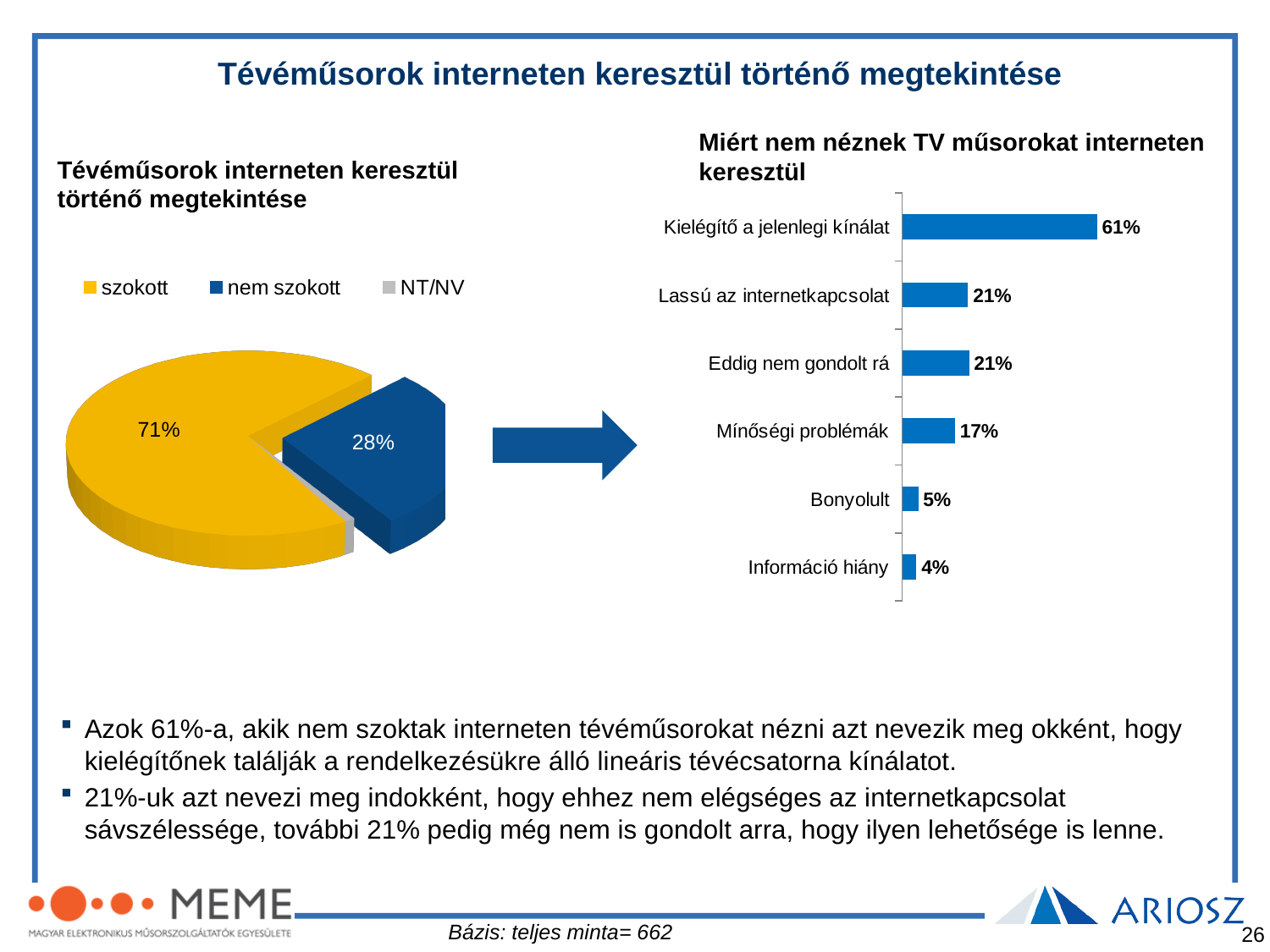

Tévéműsorok interneten keresztül történő megtekintése
Miért nem néznek TV műsorokat interneten keresztül
Tévéműsorok interneten keresztül történő megtekintése

### Chart

| Category | Oszlop2 |
|---|---|
| Kielégítő a jelenlegi kínálat | 0.61 |
| Lassú az internetkapcsolat | 0.20668344398132849 |
| Eddig nem gondolt rá | 0.20963667349185258 |
| Mínőségi problémák | 0.16554239704414556 |
| Bonyolult | 0.0506263563453669 |
| Információ hiány | 0.044691497715372994 |

[unsupported chart]

Azok 61%-a, akik nem szoktak interneten tévéműsorokat nézni azt nevezik meg okként, hogy kielégítőnek találják a rendelkezésükre álló lineáris tévécsatorna kínálatot.
21%-uk azt nevezi meg indokként, hogy ehhez nem elégséges az internetkapcsolat sávszélessége, további 21% pedig még nem is gondolt arra, hogy ilyen lehetősége is lenne.
Bázis: teljes minta= 662
26